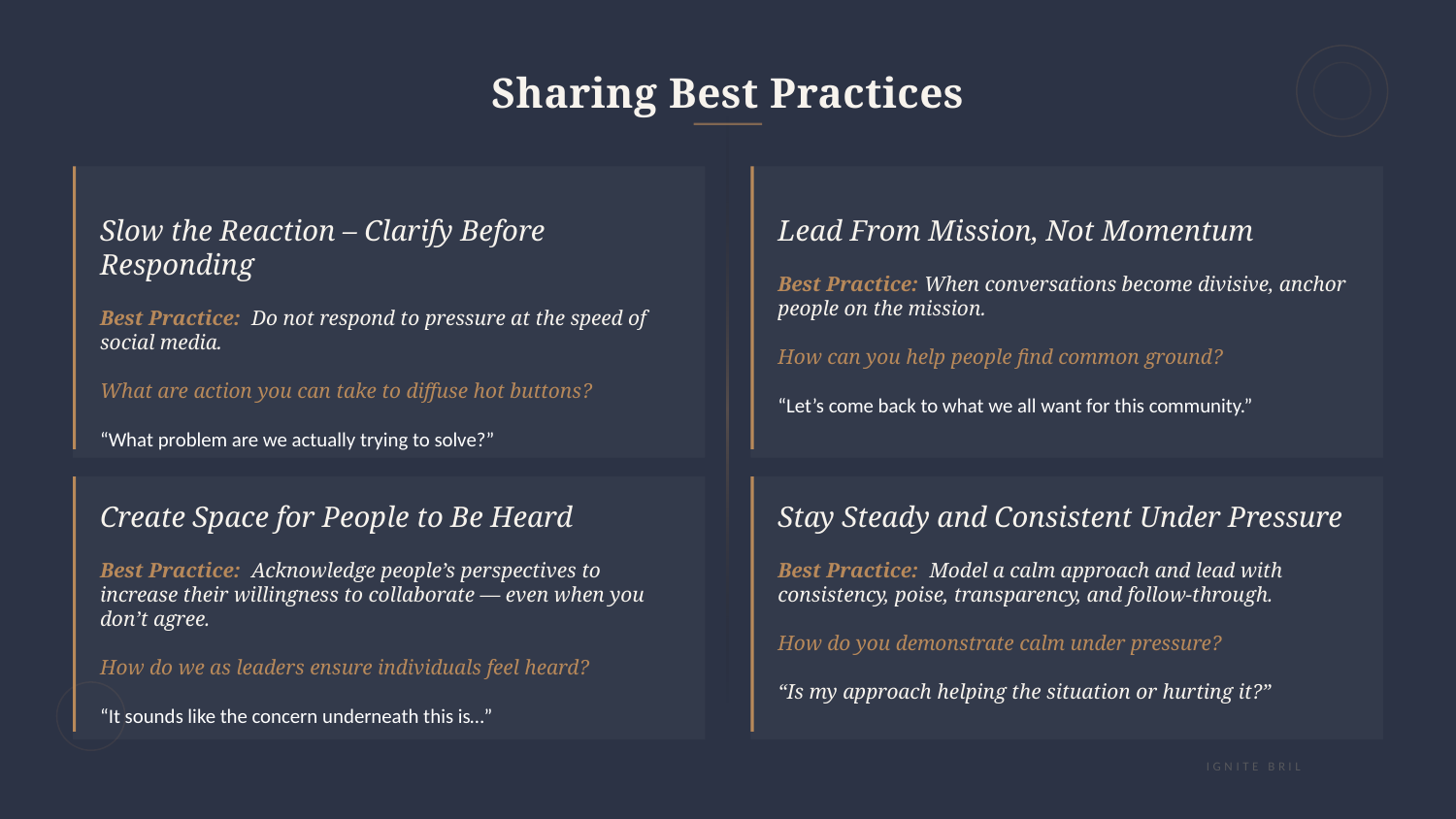

Sharing Best Practices

Slow the Reaction – Clarify Before Responding

Best Practice:  Do not respond to pressure at the speed of social media.

What are action you can take to diffuse hot buttons?

“What problem are we actually trying to solve?”

Lead From Mission, Not Momentum

Best Practice: When conversations become divisive, anchor people on the mission.

How can you help people find common ground?

“Let’s come back to what we all want for this community.”

Create Space for People to Be Heard

Best Practice:  Acknowledge people’s perspectives to increase their willingness to collaborate — even when you don’t agree.

How do we as leaders ensure individuals feel heard?

“It sounds like the concern underneath this is…”

Stay Steady and Consistent Under Pressure

Best Practice:  Model a calm approach and lead with consistency, poise, transparency, and follow‑through.

How do you demonstrate calm under pressure?

“Is my approach helping the situation or hurting it?”

IGNITE BRILLIANCE